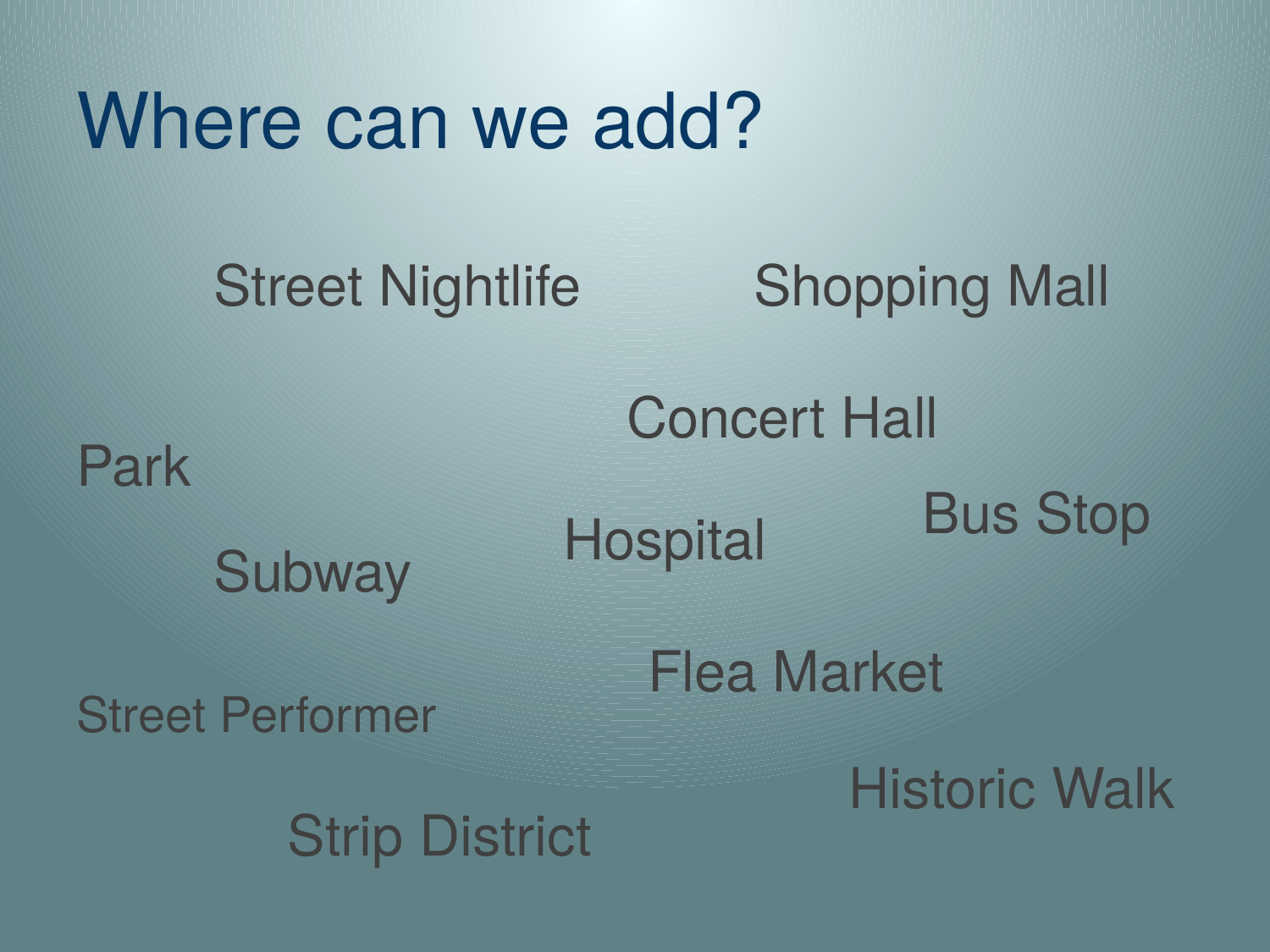

# Where can we add?
Street Nightlife

Shopping Mall

Concert Hall

Park

Bus Stop

Hospital

Subway

Flea Market

Street Performer

Historic Walk

Strip District